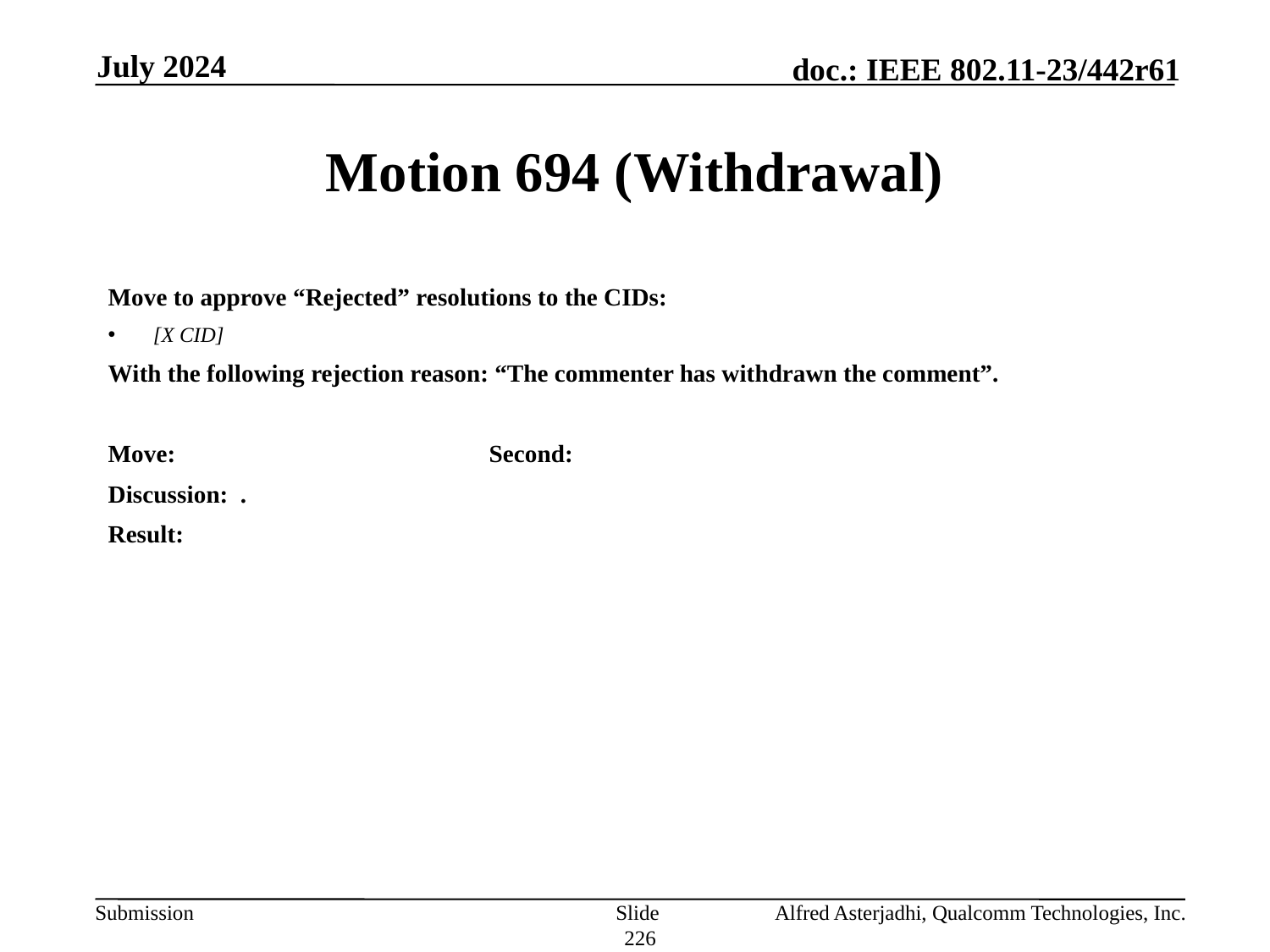

July 2024
# Motion 694 (Withdrawal)
Move to approve “Rejected” resolutions to the CIDs:
 [X CID]
With the following rejection reason: “The commenter has withdrawn the comment”.

Move:  			Second:
Discussion:  .
Result:

Slide 226
Alfred Asterjadhi, Qualcomm Technologies, Inc.